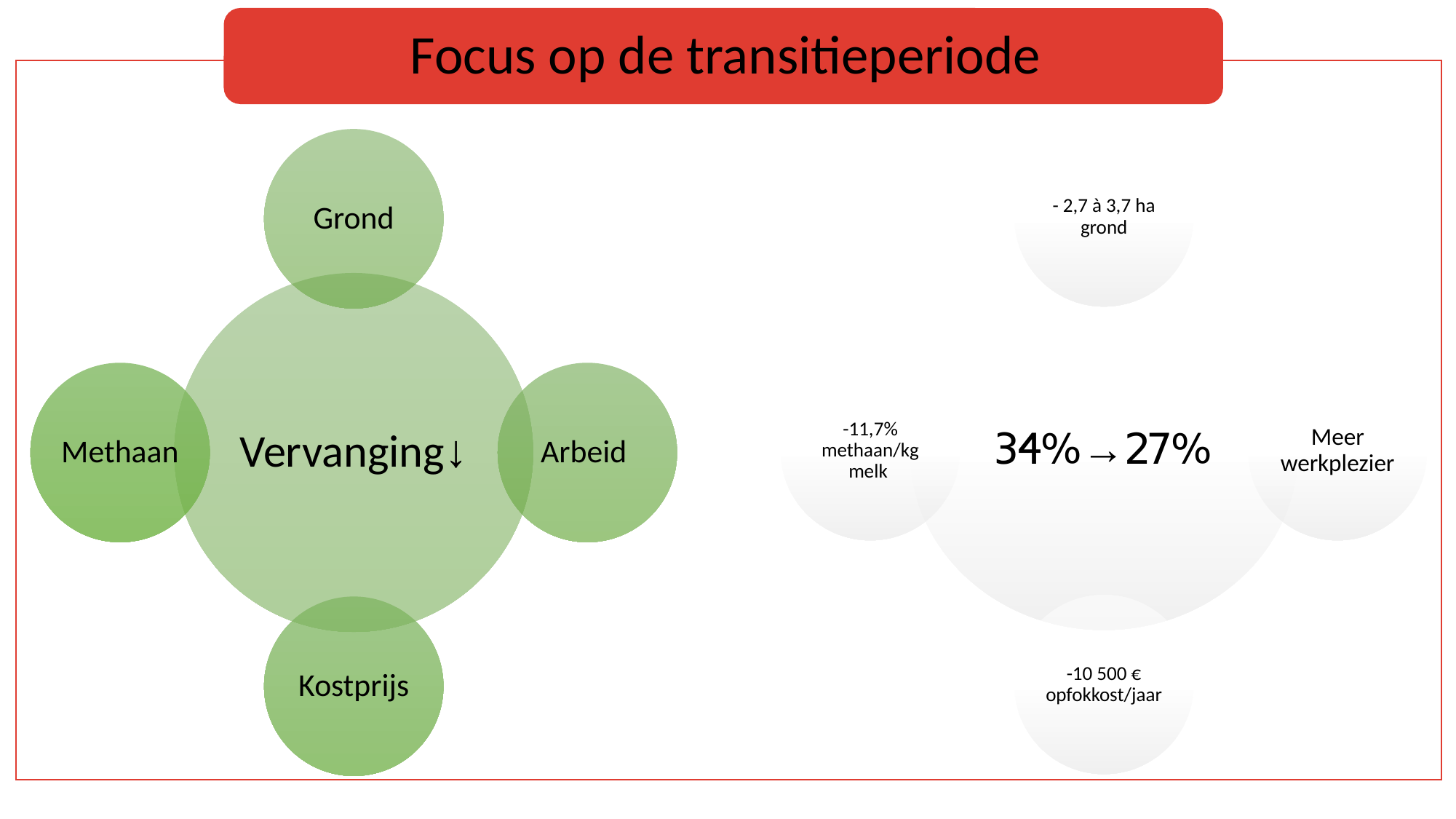

Focus op de transitieperiode
34%→27%
- 2,7 à 3,7 ha grond
Meer werkplezier
-10 500 € opfokkost/jaar
-11,7% methaan/kg melk
Vervanging↓
Grond
Arbeid
Kostprijs
Methaan